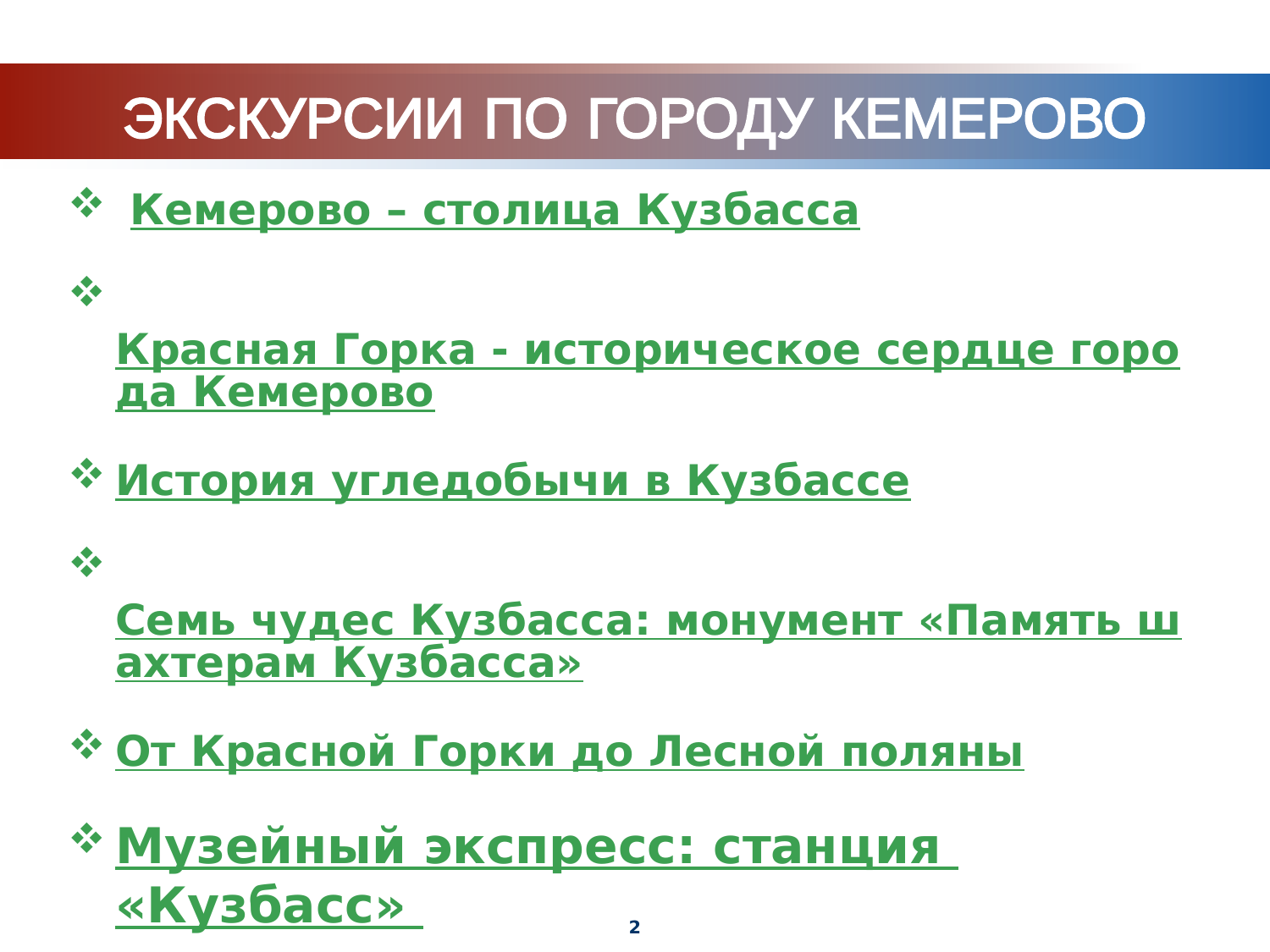

# Экскурсии По Городу кемерово
 Кемерово – столица Кузбасса

 Красная Горка - историческое сердце города Кемерово

История угледобычи в Кузбассе

 Семь чудес Кузбасса: монумент «Память шахтерам Кузбасса»

От Красной Горки до Лесной поляны

Музейный экспресс: станция «Кузбасс»

2